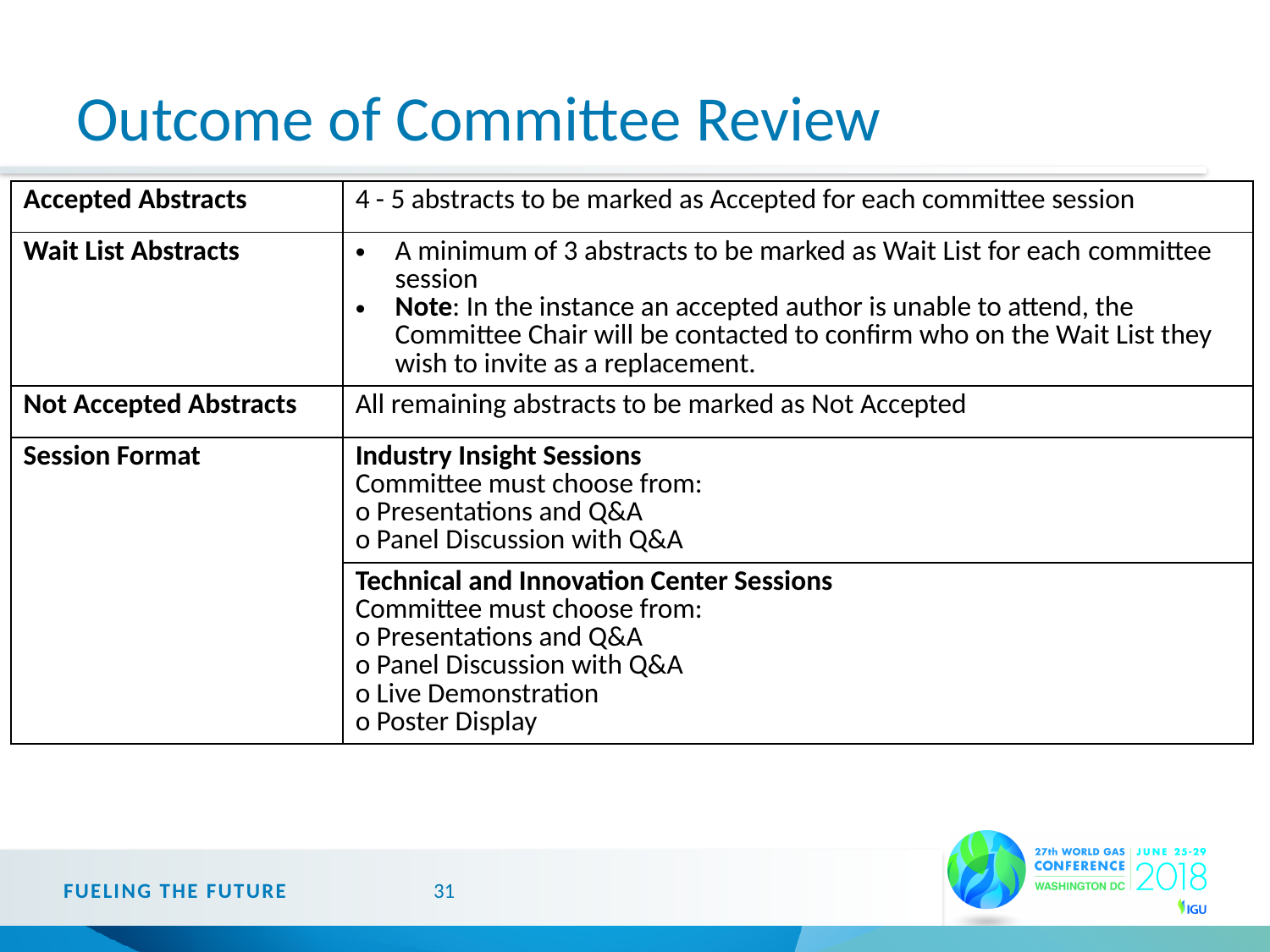

# Outcome of Committee Review
| Accepted Abstracts | 4 - 5 abstracts to be marked as Accepted for each committee session |
| --- | --- |
| Wait List Abstracts | A minimum of 3 abstracts to be marked as Wait List for each committee session Note: In the instance an accepted author is unable to attend, the Committee Chair will be contacted to confirm who on the Wait List they wish to invite as a replacement. |
| Not Accepted Abstracts | All remaining abstracts to be marked as Not Accepted |
| Session Format | Industry Insight Sessions Committee must choose from: o Presentations and Q&A o Panel Discussion with Q&A |
|  | Technical and Innovation Center Sessions Committee must choose from: o Presentations and Q&A o Panel Discussion with Q&A o Live Demonstration o Poster Display |
FUELING THE FUTURE
31